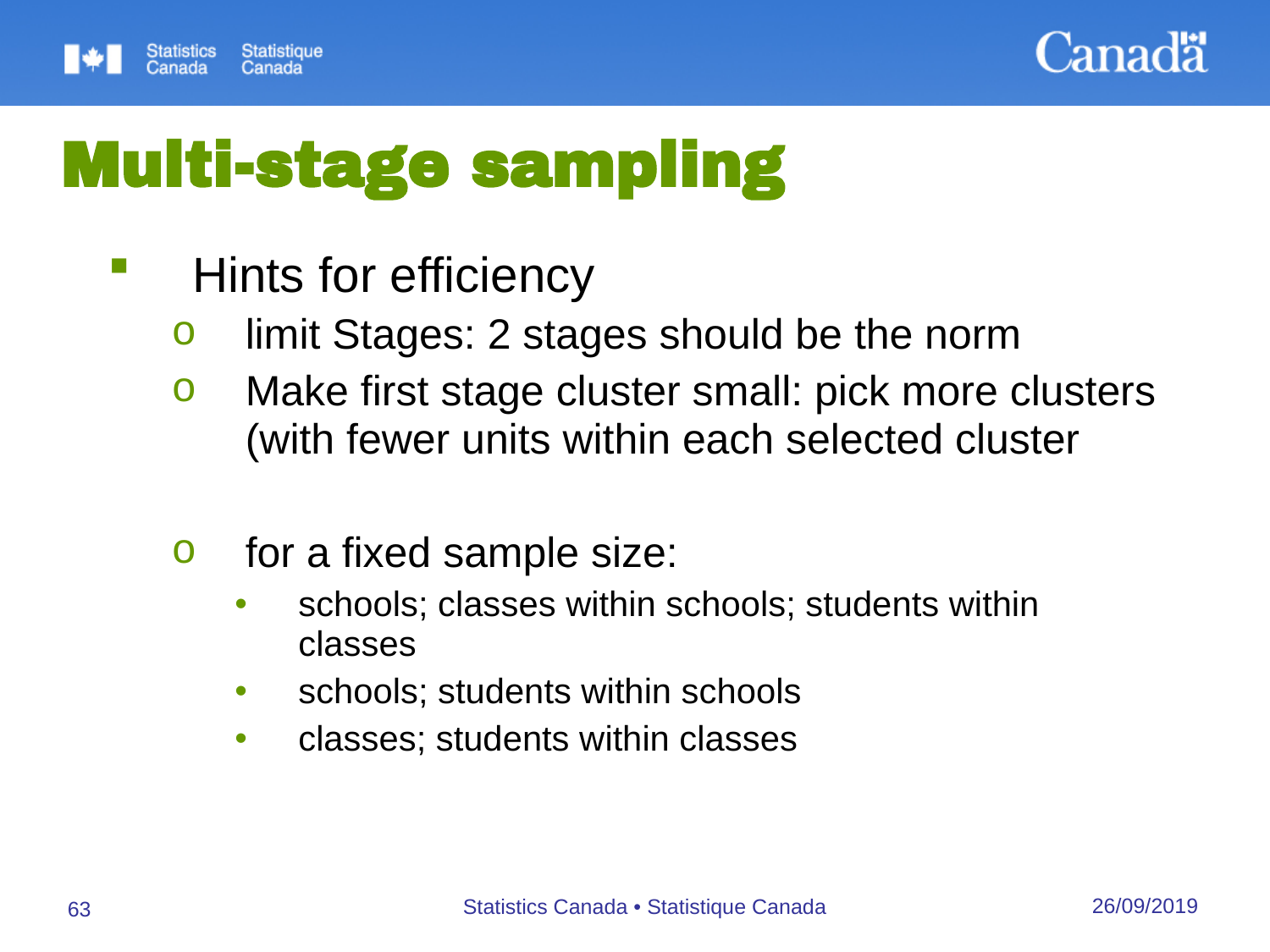

# Multi-stage sampling
Hints for efficiency
limit Stages: 2 stages should be the norm
Make first stage cluster small: pick more clusters (with fewer units within each selected cluster

for a fixed sample size:
schools; classes within schools; students within classes
schools; students within schools
classes; students within classes
26/09/2019
Statistics Canada • Statistique Canada
63